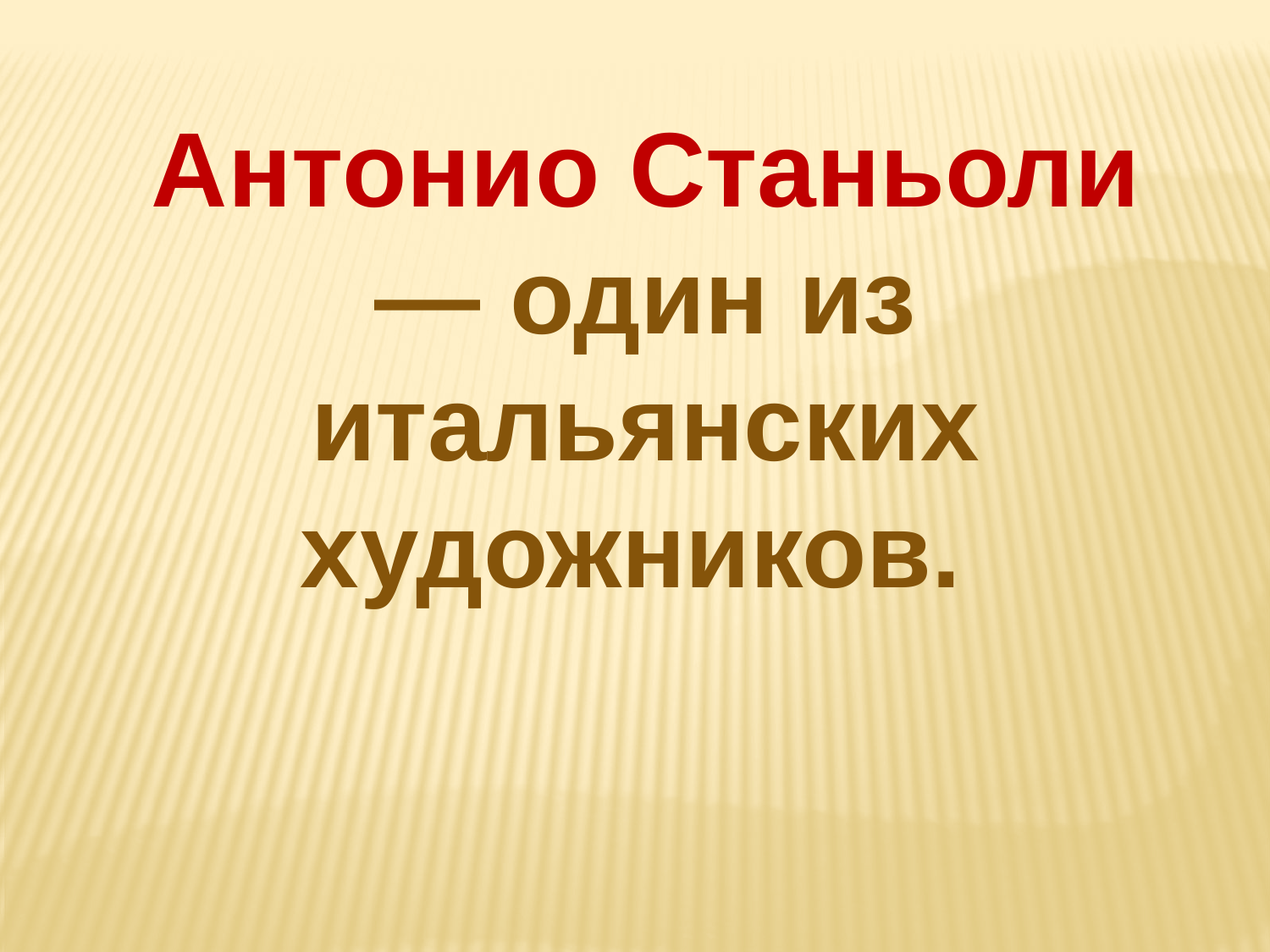

Антонио Станьоли — один из итальянских художников.